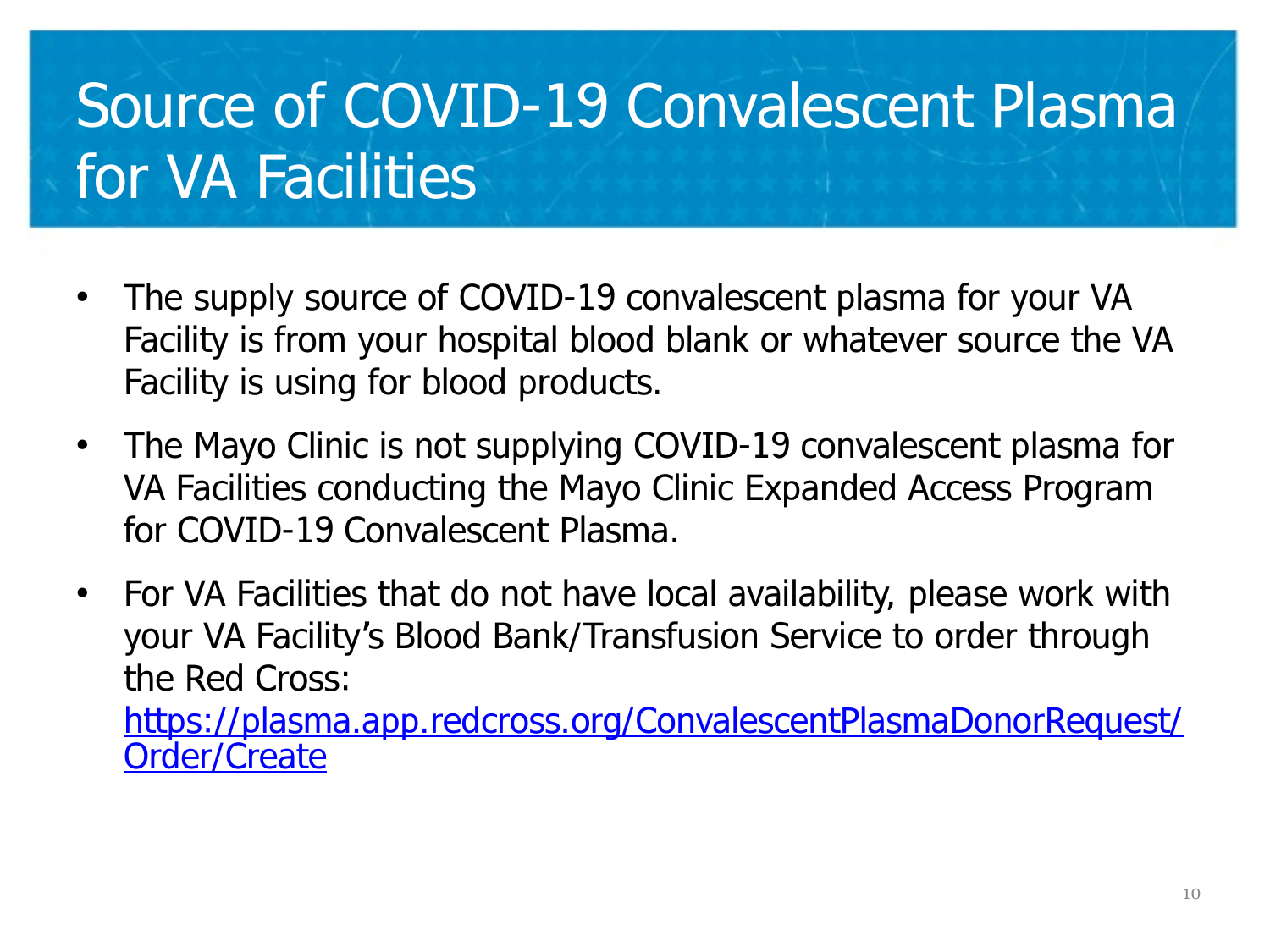

# Source of COVID-19 Convalescent Plasma for VA Facilities
The supply source of COVID-19 convalescent plasma for your VA Facility is from your hospital blood blank or whatever source the VA Facility is using for blood products.
The Mayo Clinic is not supplying COVID-19 convalescent plasma for VA Facilities conducting the Mayo Clinic Expanded Access Program for COVID-19 Convalescent Plasma.
For VA Facilities that do not have local availability, please work with your VA Facility’s Blood Bank/Transfusion Service to order through the Red Cross: https://plasma.app.redcross.org/ConvalescentPlasmaDonorRequest/Order/Create